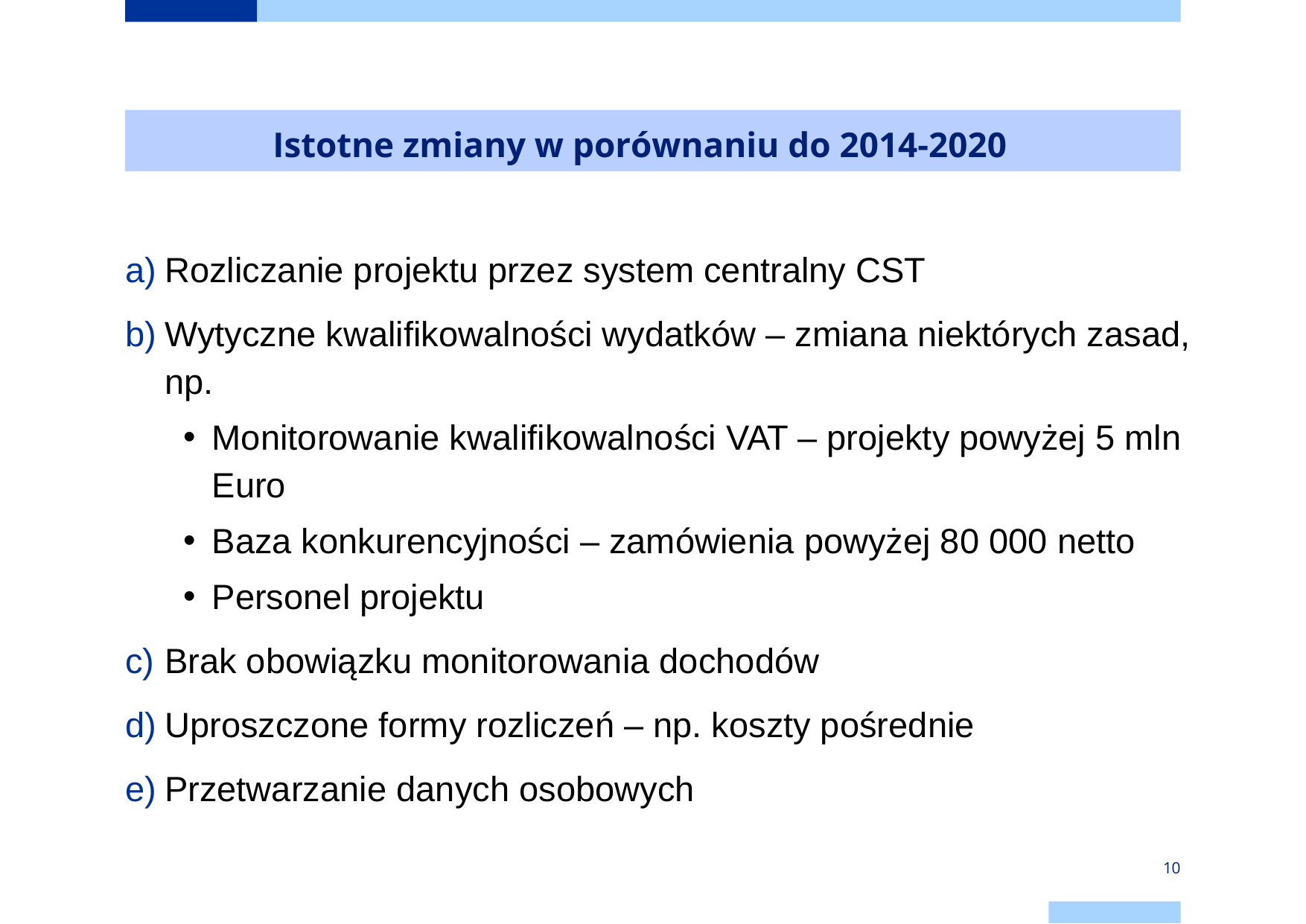

# Istotne zmiany w porównaniu do 2014-2020

Rozliczanie projektu przez system centralny CST
Wytyczne kwalifikowalności wydatków – zmiana niektórych zasad, np.
Monitorowanie kwalifikowalności VAT – projekty powyżej 5 mln Euro
Baza konkurencyjności – zamówienia powyżej 80 000 netto
Personel projektu
Brak obowiązku monitorowania dochodów
Uproszczone formy rozliczeń – np. koszty pośrednie
Przetwarzanie danych osobowych
10